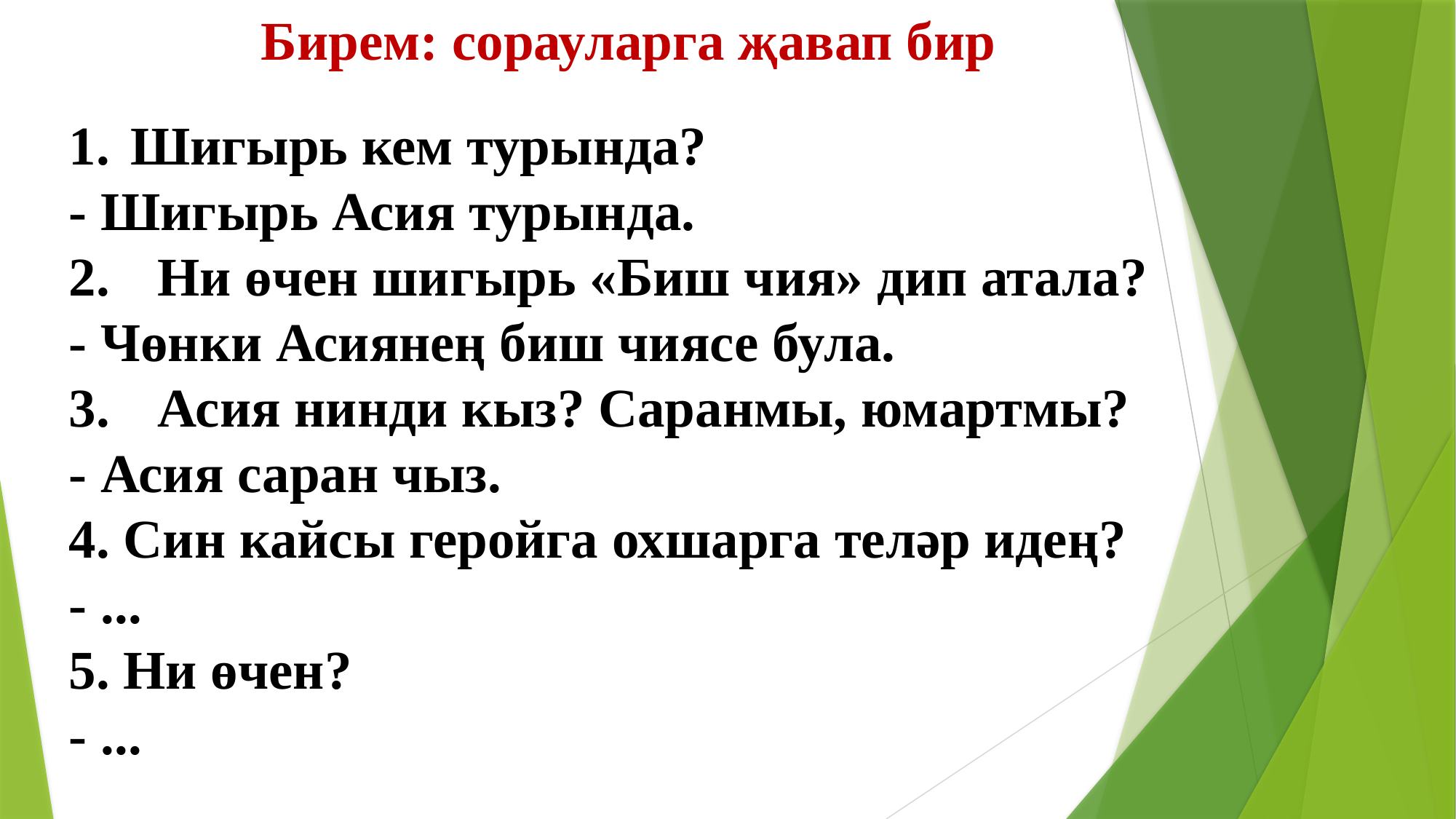

Бирем: сорауларга җавап бир
Шигырь кем турында?
- Шигырь Асия турында.
Ни өчен шигырь «Биш чия» дип атала?
- Чөнки Асиянең биш чиясе була.
Асия нинди кыз? Саранмы, юмартмы?
- Асия саран чыз.
4. Син кайсы геройга охшарга теләр идең?
- ...
5. Ни өчен?
- ...